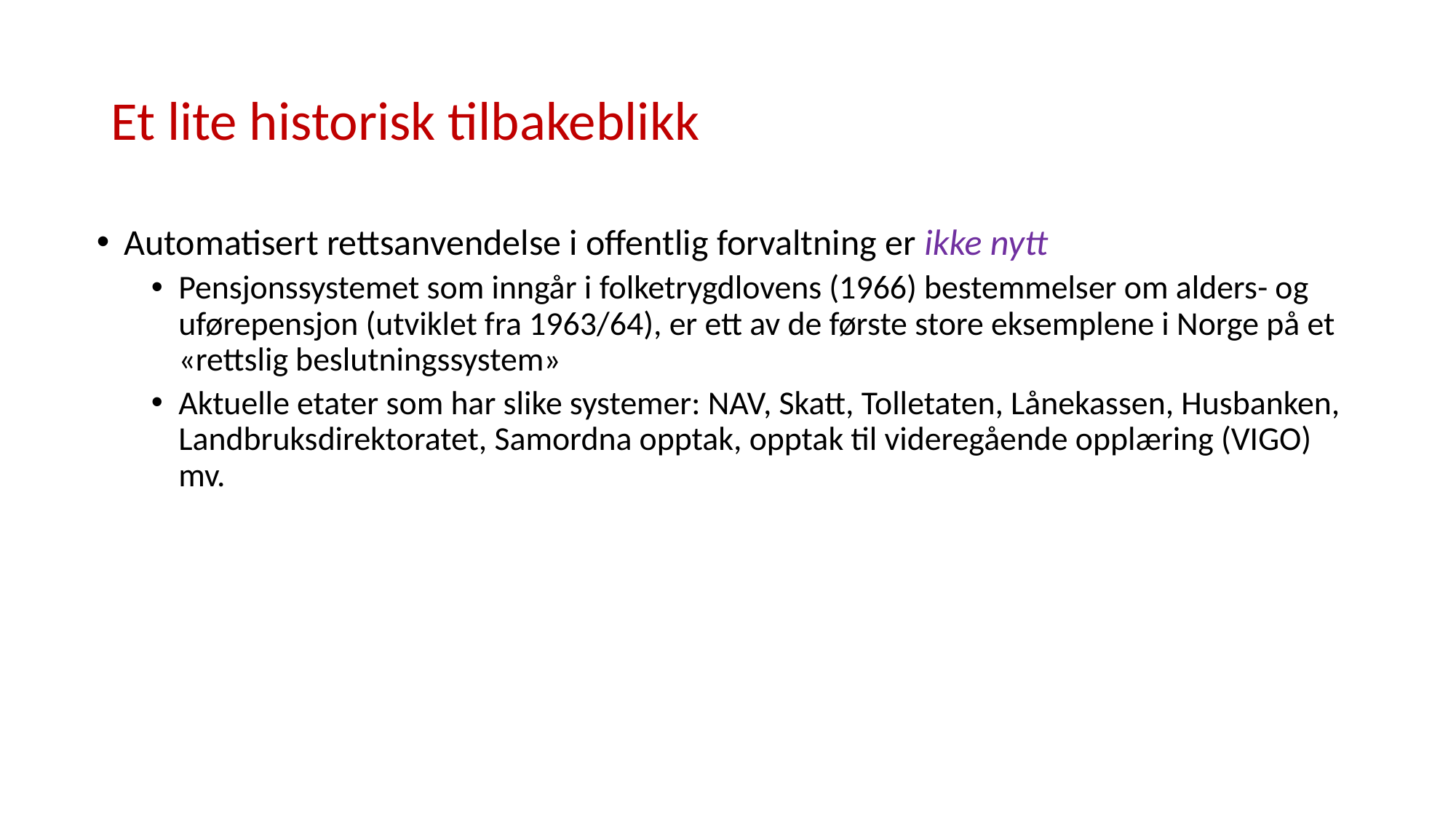

# Et lite historisk tilbakeblikk
Automatisert rettsanvendelse i offentlig forvaltning er ikke nytt
Pensjonssystemet som inngår i folketrygdlovens (1966) bestemmelser om alders- og uførepensjon (utviklet fra 1963/64), er ett av de første store eksemplene i Norge på et «rettslig beslutningssystem»
Aktuelle etater som har slike systemer: NAV, Skatt, Tolletaten, Lånekassen, Husbanken, Landbruksdirektoratet, Samordna opptak, opptak til videregående opplæring (VIGO) mv.